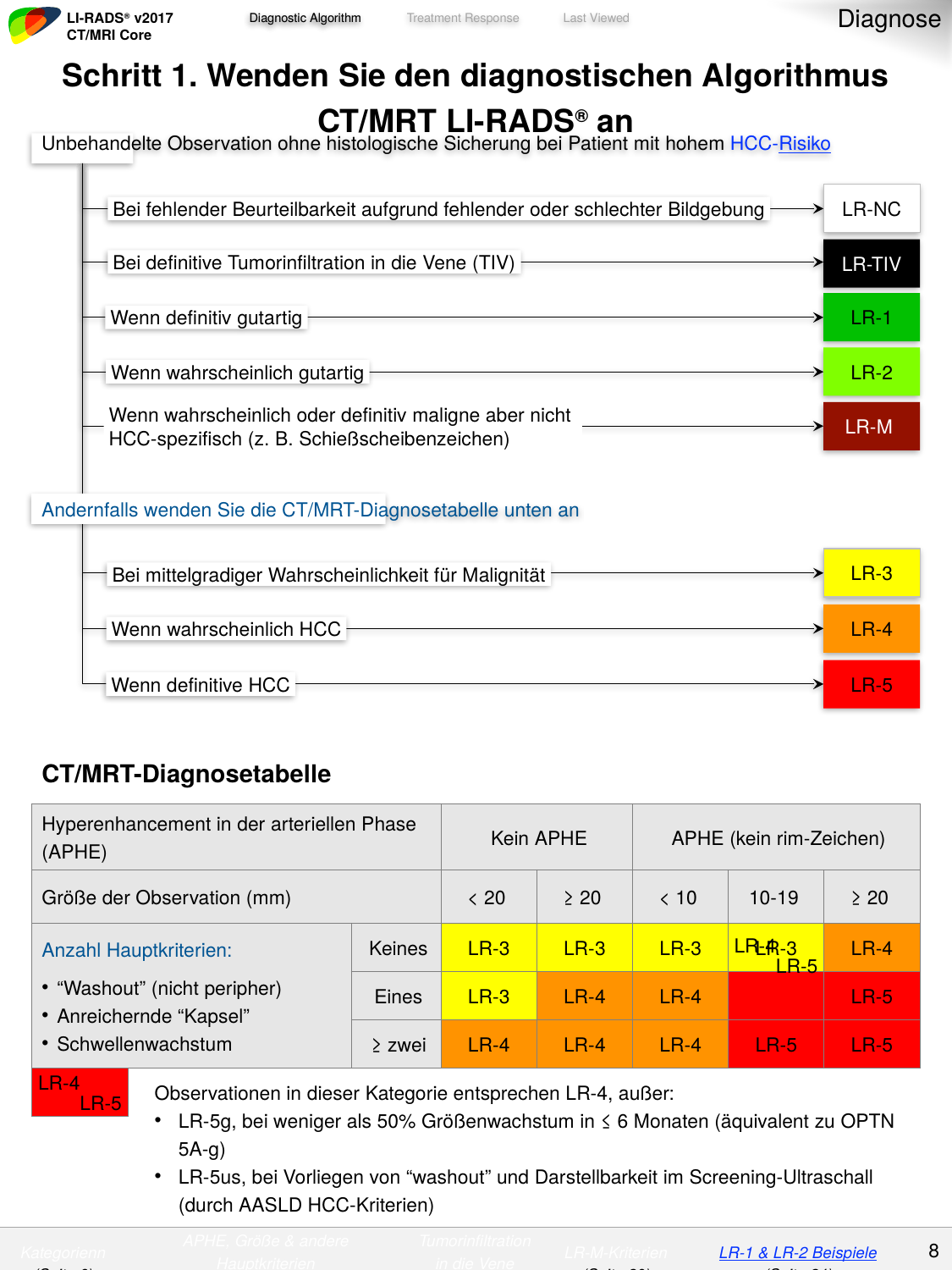

Diagnose
Diagnostic Algorithm
| Schritt 1. Wenden Sie den diagnostischen Algorithmus CT/MRT LI-RADS® an |  |  |  |  |  |  |  |
| --- | --- | --- | --- | --- | --- | --- | --- |
|  |  |  |  |  |  |  |  |
| CT/MRT-Diagnosetabelle |  |  |  |  |  |  |  |
| Hyperenhancement in der arteriellen Phase (APHE) |  |  | Kein APHE |  | APHE (kein rim-Zeichen) |  |  |
| Größe der Observation (mm) |  |  | < 20 | ≥ 20 | < 10 | 10-19 | ≥ 20 |
| Anzahl Hauptkriterien: “Washout” (nicht peripher) Anreichernde “Kapsel” Schwellenwachstum |  | Keines | LR-3 | LR-3 | LR-3 | LR-3 | LR-4 |
|  |  | Eines | LR-3 | LR-4 | LR-4 |  | LR-5 |
|  |  | ≥ zwei | LR-4 | LR-4 | LR-4 | LR-5 | LR-5 |
|  | Observationen in dieser Kategorie entsprechen LR-4, außer: LR-5g, bei weniger als 50% Größenwachstum in ≤ 6 Monaten (äquivalent zu OPTN 5A-g) LR-5us, bei Vorliegen von “washout” und Darstellbarkeit im Screening-Ultraschall (durch AASLD HCC-Kriterien) |  |  |  |  |  |  |
| Bei Unsicherheit bezüglich des Vorliegens eines Hauptmerkmals: charakterisieren Sie das Kriterium als nicht vorliegend |  |  |  |  |  |  |  |
Unbehandelte Observation ohne histologische Sicherung bei Patient mit hohem HCC-Risiko
LR-NC
Bei fehlender Beurteilbarkeit aufgrund fehlender oder schlechter Bildgebung
LR-TIV
Bei definitive Tumorinfiltration in die Vene (TIV)
LR-1
Wenn definitiv gutartig
LR-2
Wenn wahrscheinlich gutartig
Wenn wahrscheinlich oder definitiv maligne aber nicht
HCC-spezifisch (z. B. Schießscheibenzeichen)
LR-M
Andernfalls wenden Sie die CT/MRT-Diagnosetabelle unten an
LR-3
Bei mittelgradiger Wahrscheinlichkeit für Malignität
LR-4
Wenn wahrscheinlich HCC
LR-5
Wenn definitive HCC

LR-4

LR-5
|  |
| --- |

LR-4
LR-5
| Kategorienn (Seite 6) | APHE, Größe & andere Hauptkriterien (Seite 18) | Tumorinfiltration in die Vene (Seite 19) | LR-M-Kriterien (Seite 20) | LR-1 & LR-2 Beispiele (Seite 24) |  |
| --- | --- | --- | --- | --- | --- |
8